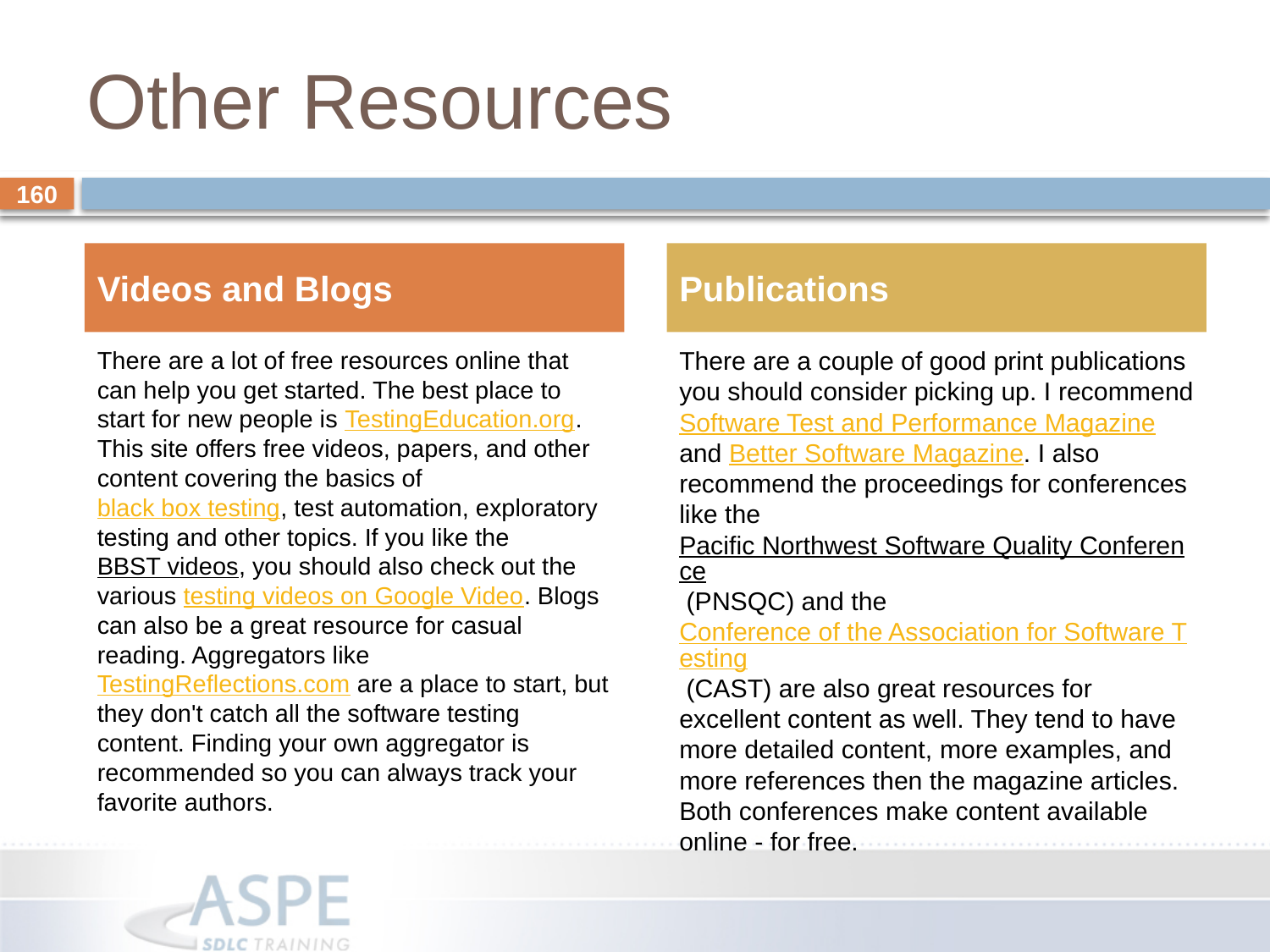

# Other Resources
160
Videos and Blogs
Publications
There are a lot of free resources online that can help you get started. The best place to start for new people is TestingEducation.org. This site offers free videos, papers, and other content covering the basics of black box testing, test automation, exploratory testing and other topics. If you like the BBST videos, you should also check out the various testing videos on Google Video. Blogs can also be a great resource for casual reading. Aggregators like TestingReflections.com are a place to start, but they don't catch all the software testing content. Finding your own aggregator is recommended so you can always track your favorite authors.
There are a couple of good print publications you should consider picking up. I recommend Software Test and Performance Magazine and Better Software Magazine. I also recommend the proceedings for conferences like the Pacific Northwest Software Quality Conference (PNSQC) and the Conference of the Association for Software Testing (CAST) are also great resources for excellent content as well. They tend to have more detailed content, more examples, and more references then the magazine articles. Both conferences make content available online - for free.